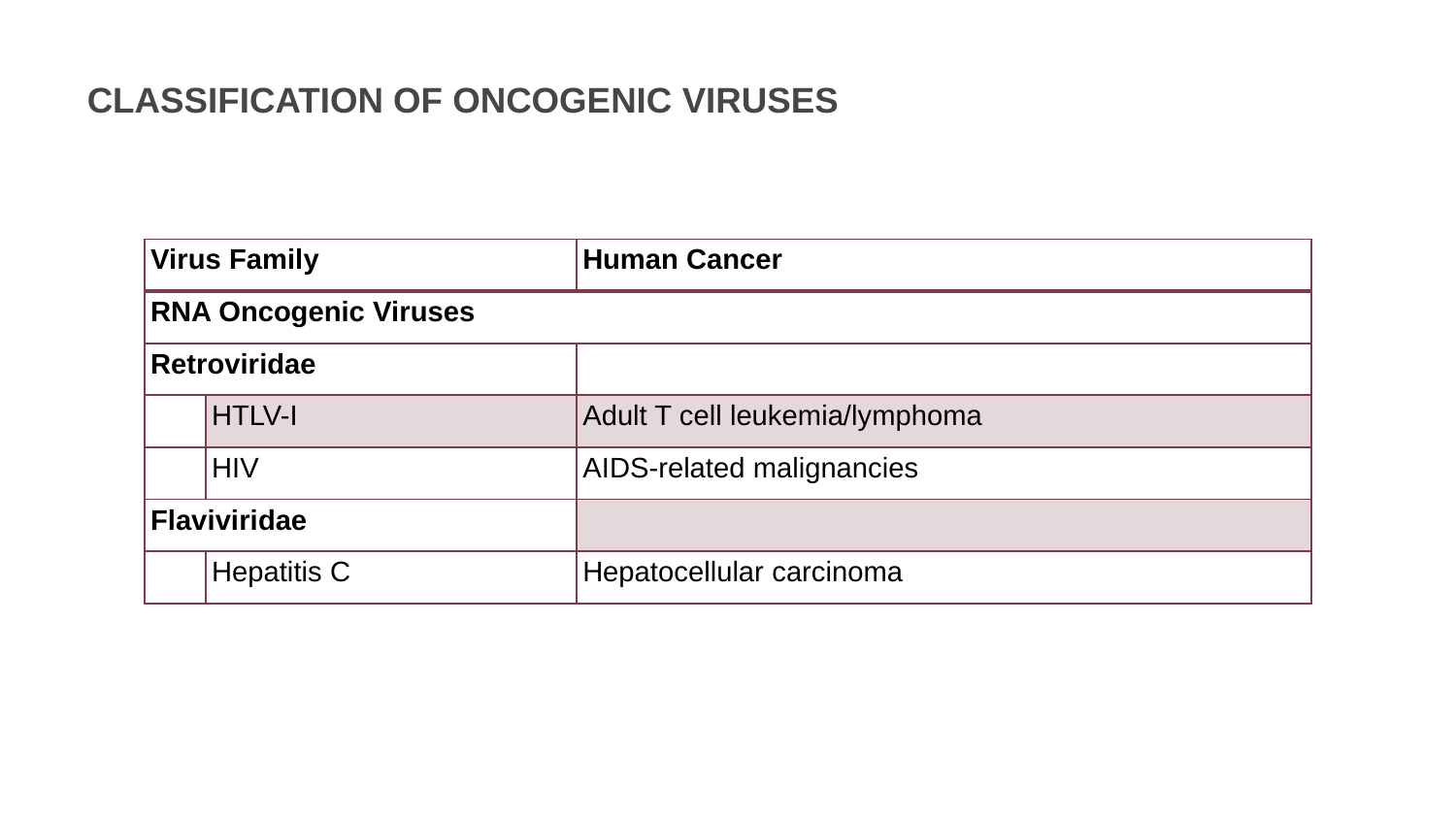

# CLASSIFICATION OF ONCOGENIC VIRUSES
| Virus Family |  | Human Cancer |
| --- | --- | --- |
| RNA Oncogenic Viruses |  |  |
| Retroviridae |  |  |
|  | HTLV-I | Adult T cell leukemia/lymphoma |
|  | HIV | AIDS-related malignancies |
| Flaviviridae |  |  |
|  | Hepatitis C | Hepatocellular carcinoma |